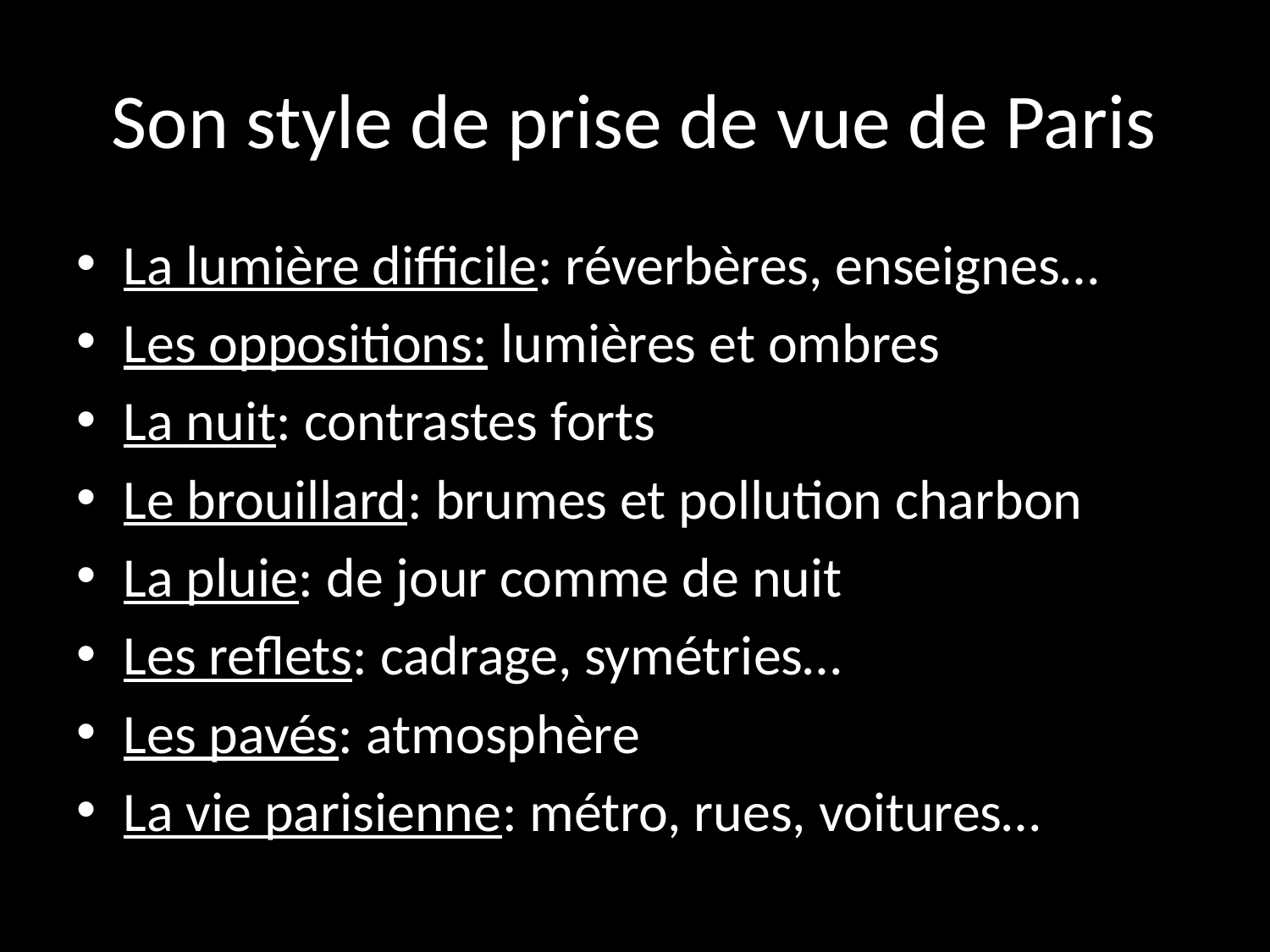

# Son style de prise de vue de Paris

La lumière difficile: réverbères, enseignes…
Les oppositions: lumières et ombres
La nuit: contrastes forts
Le brouillard: brumes et pollution charbon
La pluie: de jour comme de nuit
Les reflets: cadrage, symétries…
Les pavés: atmosphère
La vie parisienne: métro, rues, voitures…